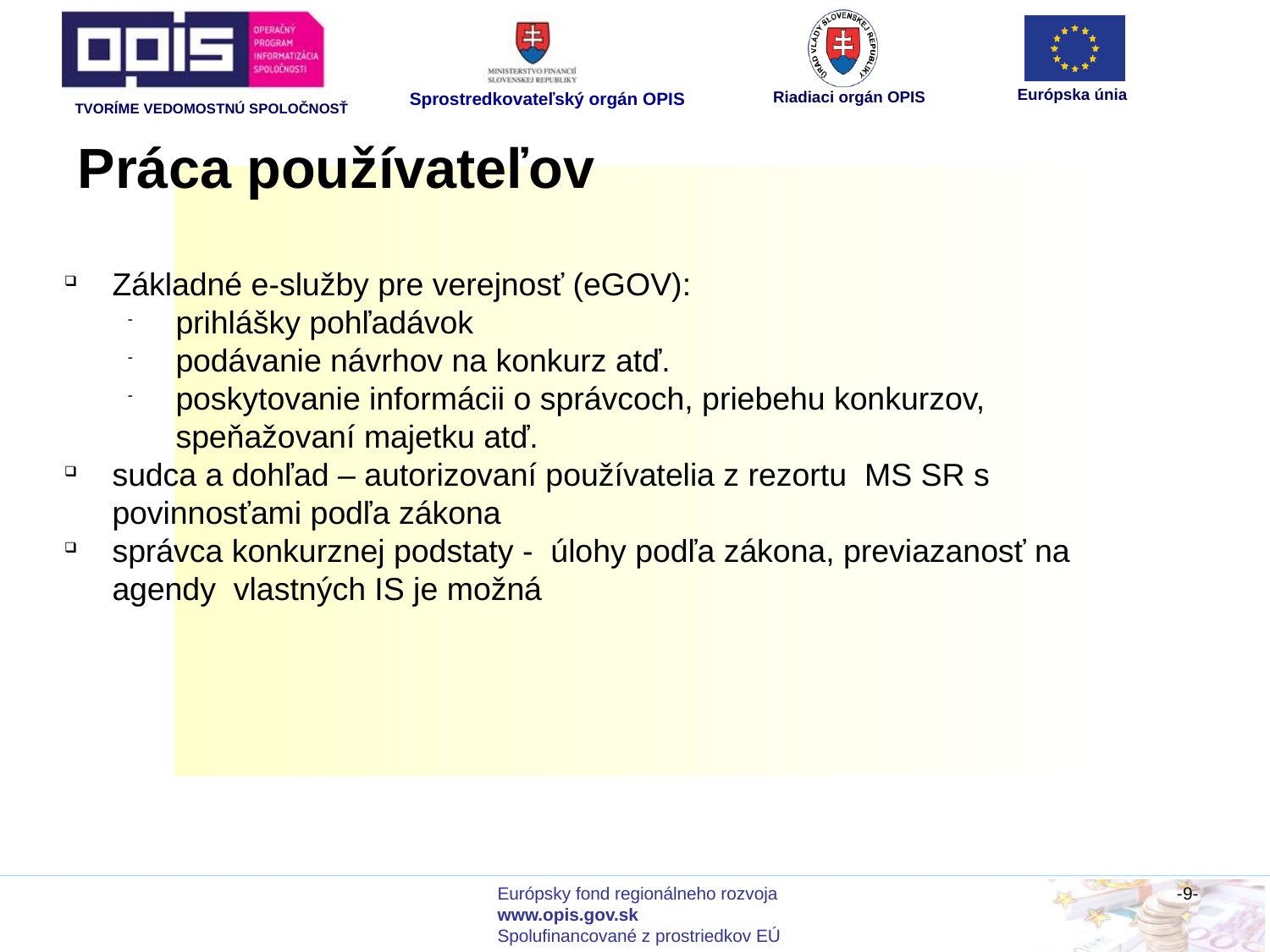

Práca používateľov

Základné e-služby pre verejnosť (eGOV):
prihlášky pohľadávok
podávanie návrhov na konkurz atď.
poskytovanie informácii o správcoch, priebehu konkurzov, speňažovaní majetku atď.
sudca a dohľad – autorizovaní používatelia z rezortu  MS SR s povinnosťami podľa zákona
správca konkurznej podstaty -  úlohy podľa zákona, previazanosť na agendy  vlastných IS je možná

-9-